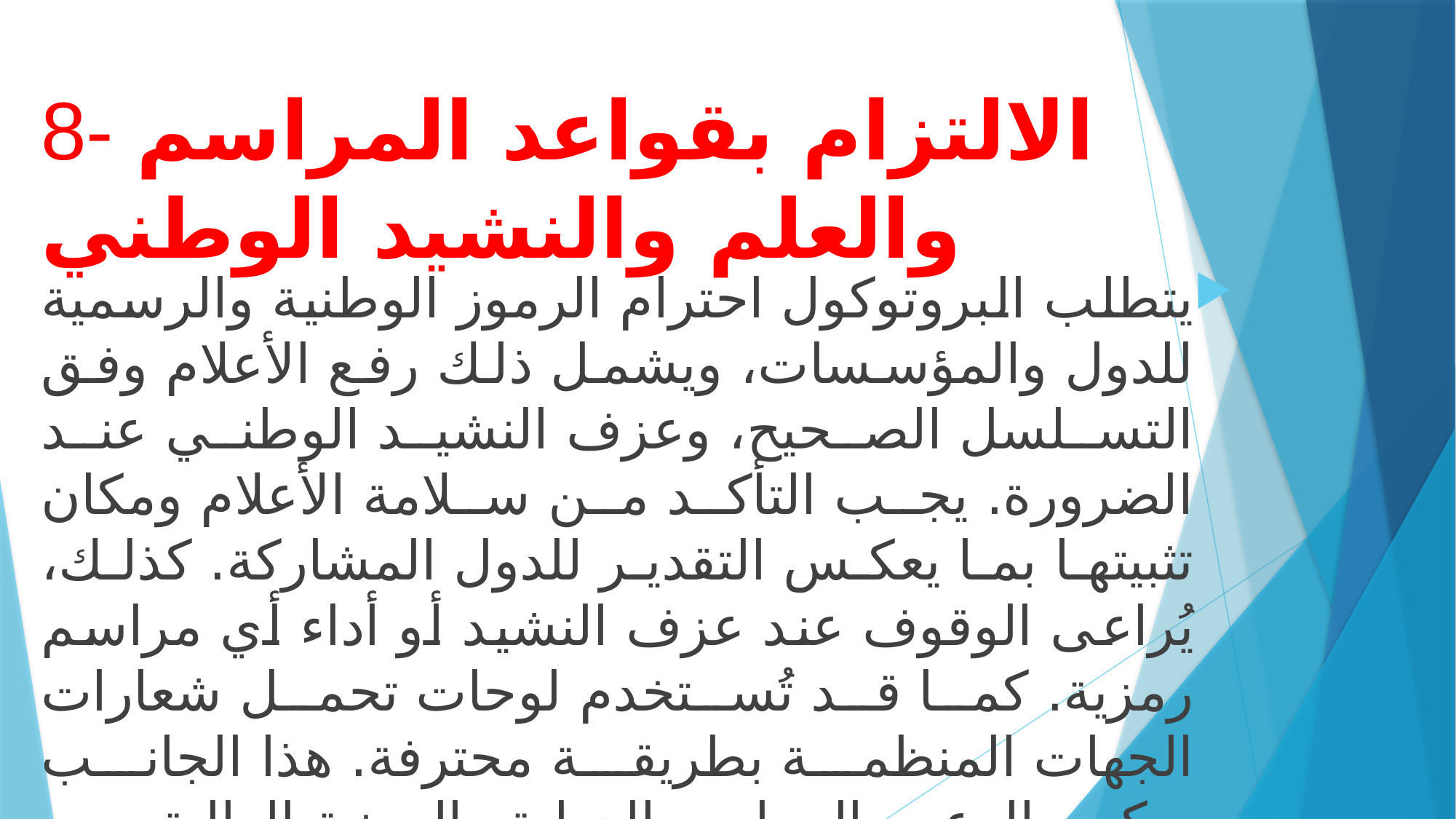

# 8- الالتزام بقواعد المراسم والعلم والنشيد الوطني
يتطلب البروتوكول احترام الرموز الوطنية والرسمية للدول والمؤسسات، ويشمل ذلك رفع الأعلام وفق التسلسل الصحيح، وعزف النشيد الوطني عند الضرورة. يجب التأكد من سلامة الأعلام ومكان تثبيتها بما يعكس التقدير للدول المشاركة. كذلك، يُراعى الوقوف عند عزف النشيد أو أداء أي مراسم رمزية. كما قد تُستخدم لوحات تحمل شعارات الجهات المنظمة بطريقة محترفة. هذا الجانب يعكس الوعي بالمراسم الدولية والمهنية العالية